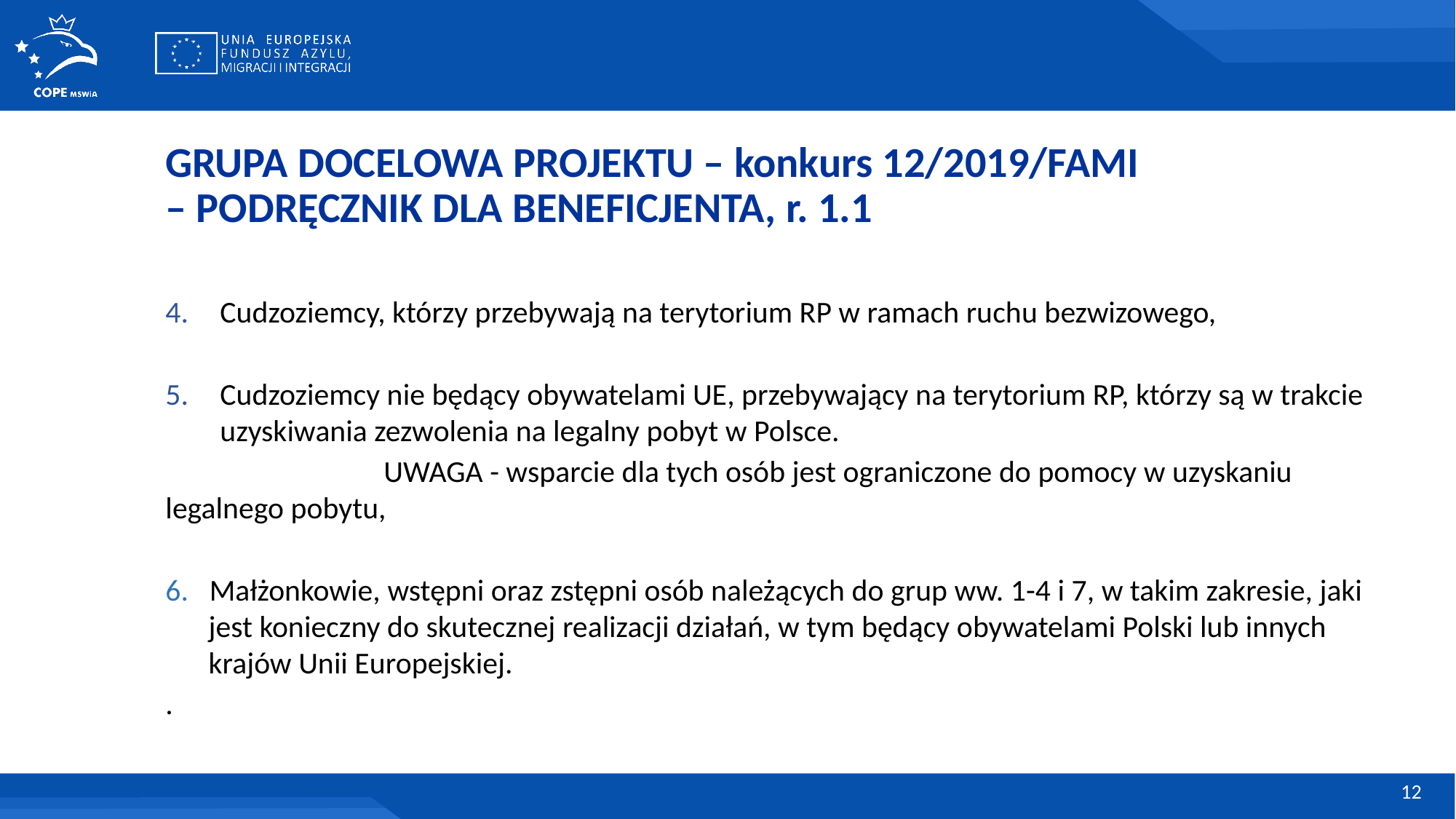

GRUPA DOCELOWA PROJEKTU – konkurs 12/2019/FAMI
– PODRĘCZNIK DLA BENEFICJENTA, r. 1.1

Cudzoziemcy, którzy przebywają na terytorium RP w ramach ruchu bezwizowego,

Cudzoziemcy nie będący obywatelami UE, przebywający na terytorium RP, którzy są w trakcie uzyskiwania zezwolenia na legalny pobyt w Polsce.
		UWAGA - wsparcie dla tych osób jest ograniczone do pomocy w uzyskaniu legalnego pobytu,

6.   Małżonkowie, wstępni oraz zstępni osób należących do grup ww. 1-4 i 7, w takim zakresie, jaki jest konieczny do skutecznej realizacji działań, w tym będący obywatelami Polski lub innych krajów Unii Europejskiej.
.